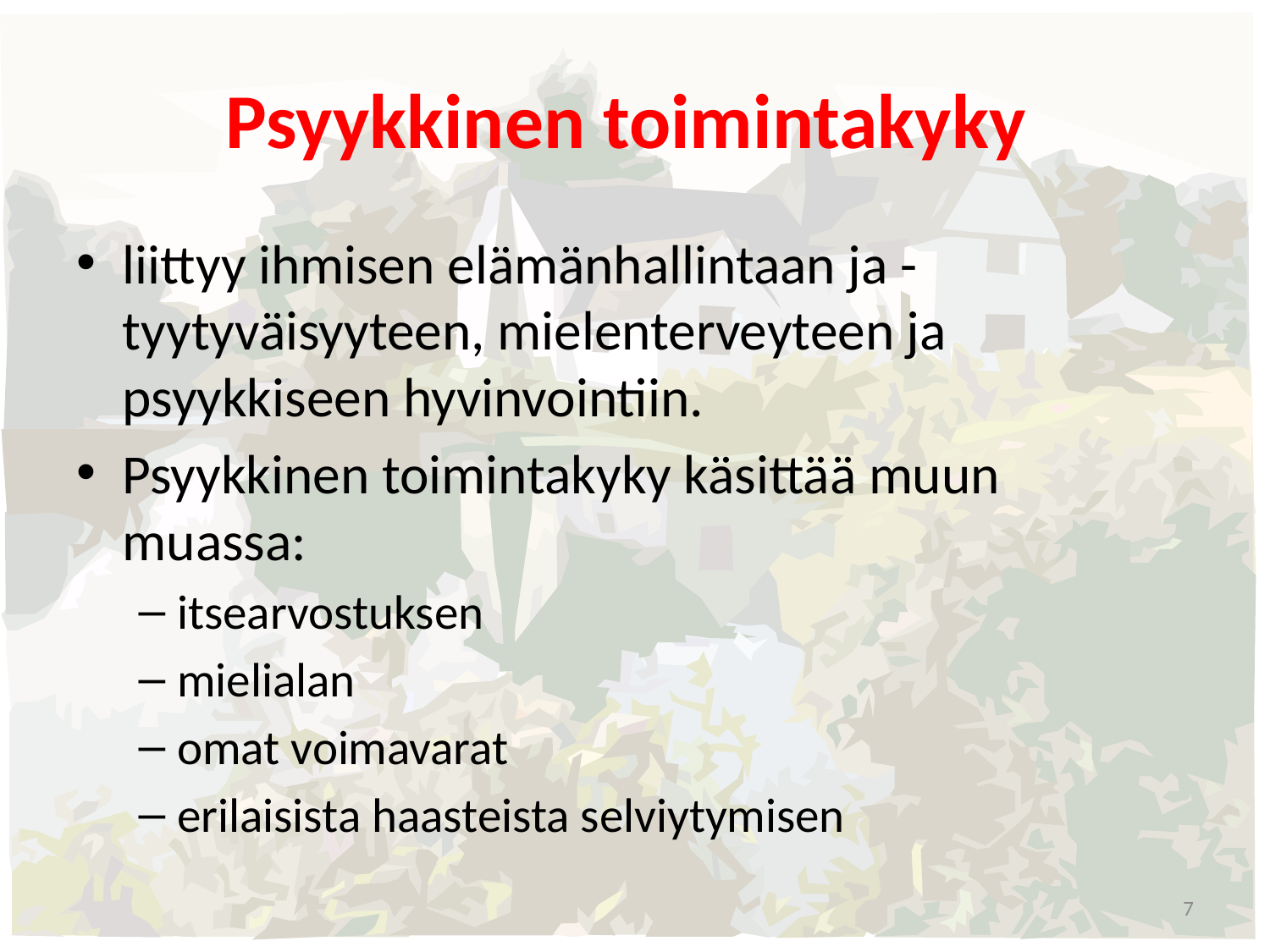

# Psyykkinen toimintakyky
liittyy ihmisen elämänhallintaan ja -tyytyväisyyteen, mielenterveyteen ja psyykkiseen hyvinvointiin.
Psyykkinen toimintakyky käsittää muun muassa:
itsearvostuksen
mielialan
omat voimavarat
erilaisista haasteista selviytymisen

7